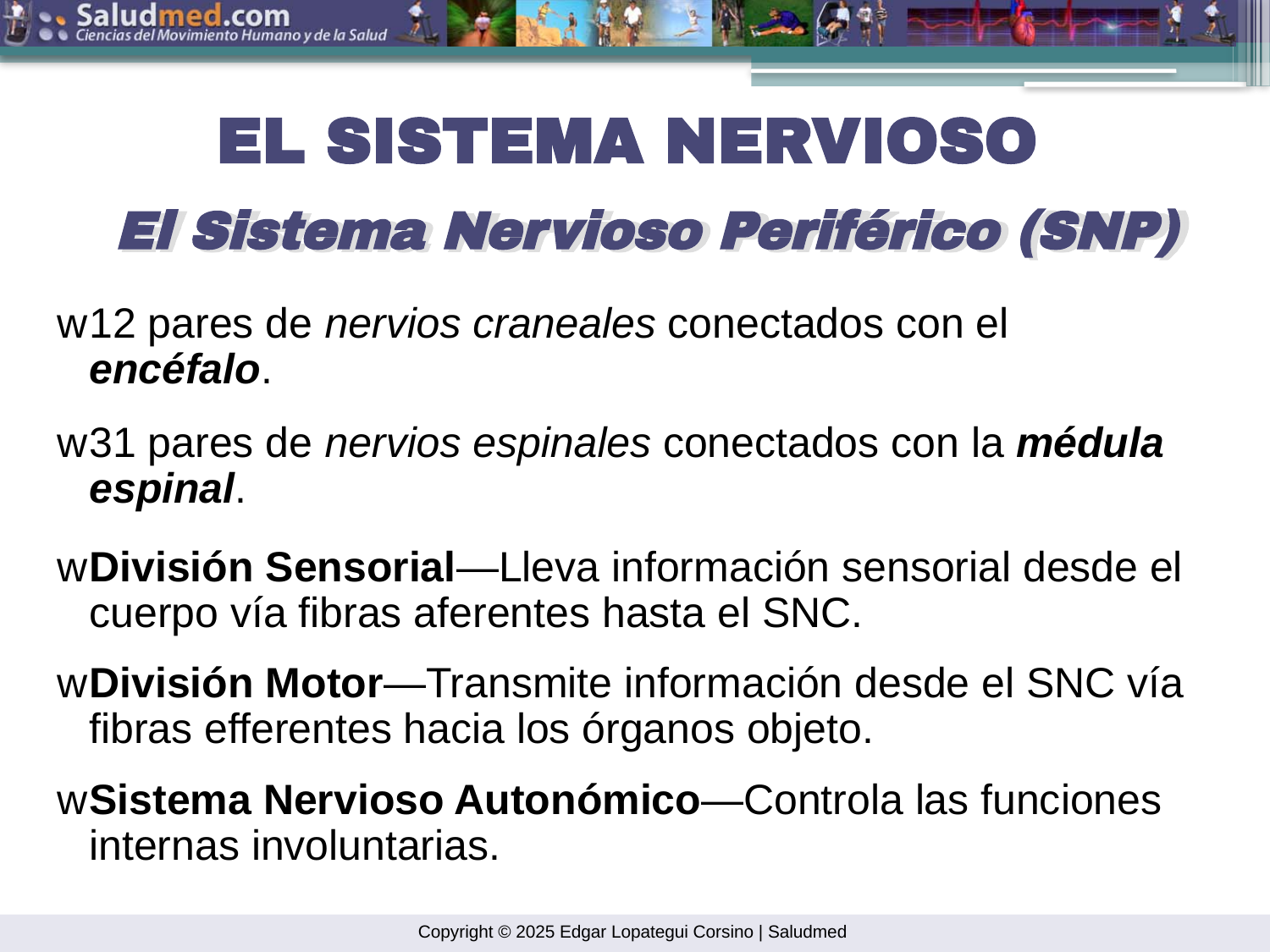

EL SISTEMA NERVIOSO
El Sistema Nervioso Periférico (SNP)
w	12 pares de nervios craneales conectados con el encéfalo.
w	31 pares de nervios espinales conectados con la médula espinal.
w	División Sensorial—Lleva información sensorial desde el cuerpo vía fibras aferentes hasta el SNC.
w	División Motor—Transmite información desde el SNC vía fibras efferentes hacia los órganos objeto.
w	Sistema Nervioso Autonómico—Controla las funciones internas involuntarias.